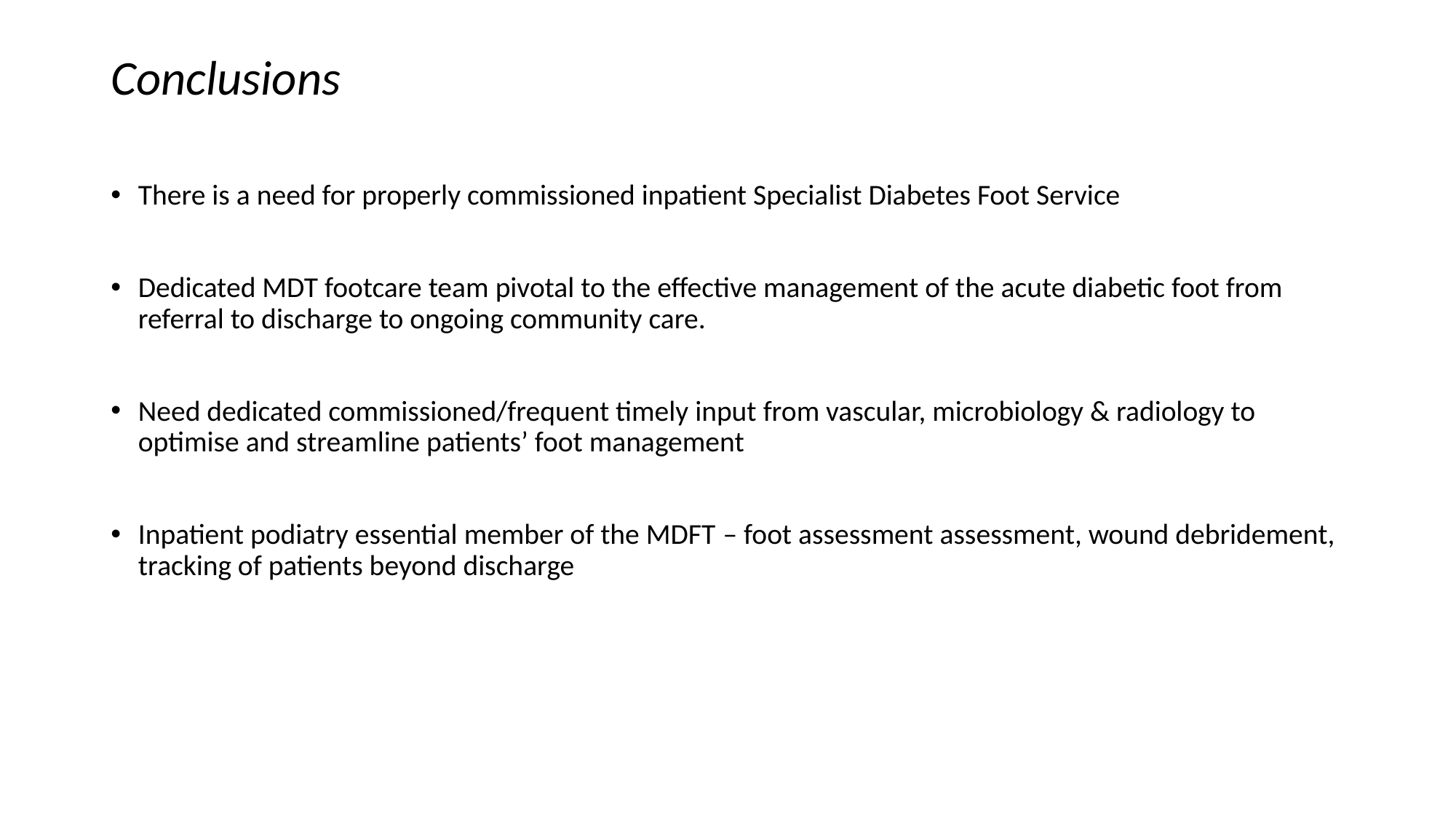

# Conclusions
There is a need for properly commissioned inpatient Specialist Diabetes Foot Service

Dedicated MDT footcare team pivotal to the effective management of the acute diabetic foot from referral to discharge to ongoing community care.

Need dedicated commissioned/frequent timely input from vascular, microbiology & radiology to optimise and streamline patients’ foot management

Inpatient podiatry essential member of the MDFT – foot assessment assessment, wound debridement, tracking of patients beyond discharge